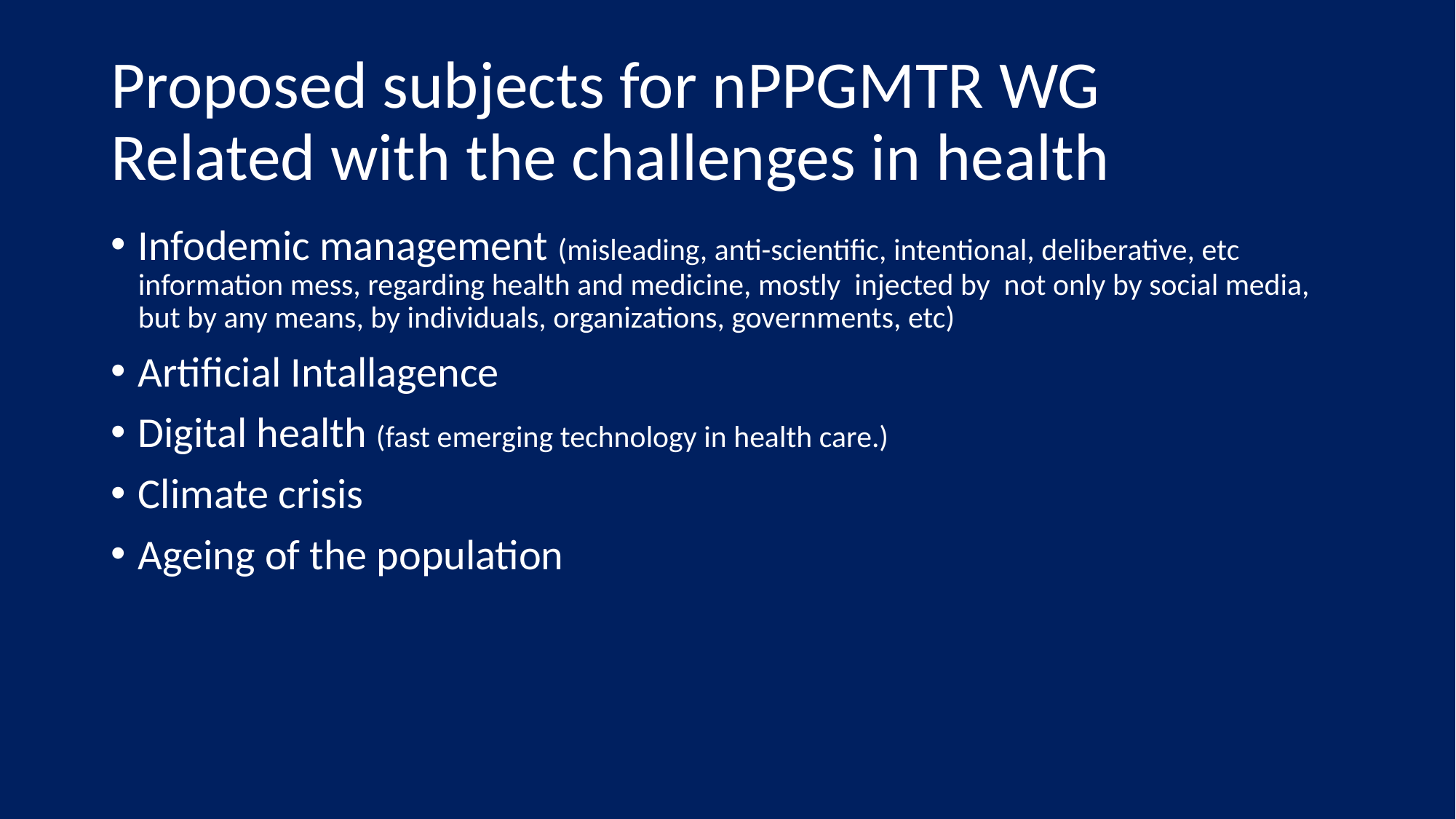

# Proposed subjects for nPPGMTR WG Related with the challenges in health
Infodemic management (misleading, anti-scientific, intentional, deliberative, etc information mess, regarding health and medicine, mostly  injected by  not only by social media, but by any means, by individuals, organizations, governments, etc)
Artificial Intallagence
Digital health (fast emerging technology in health care.)
Climate crisis
Ageing of the population